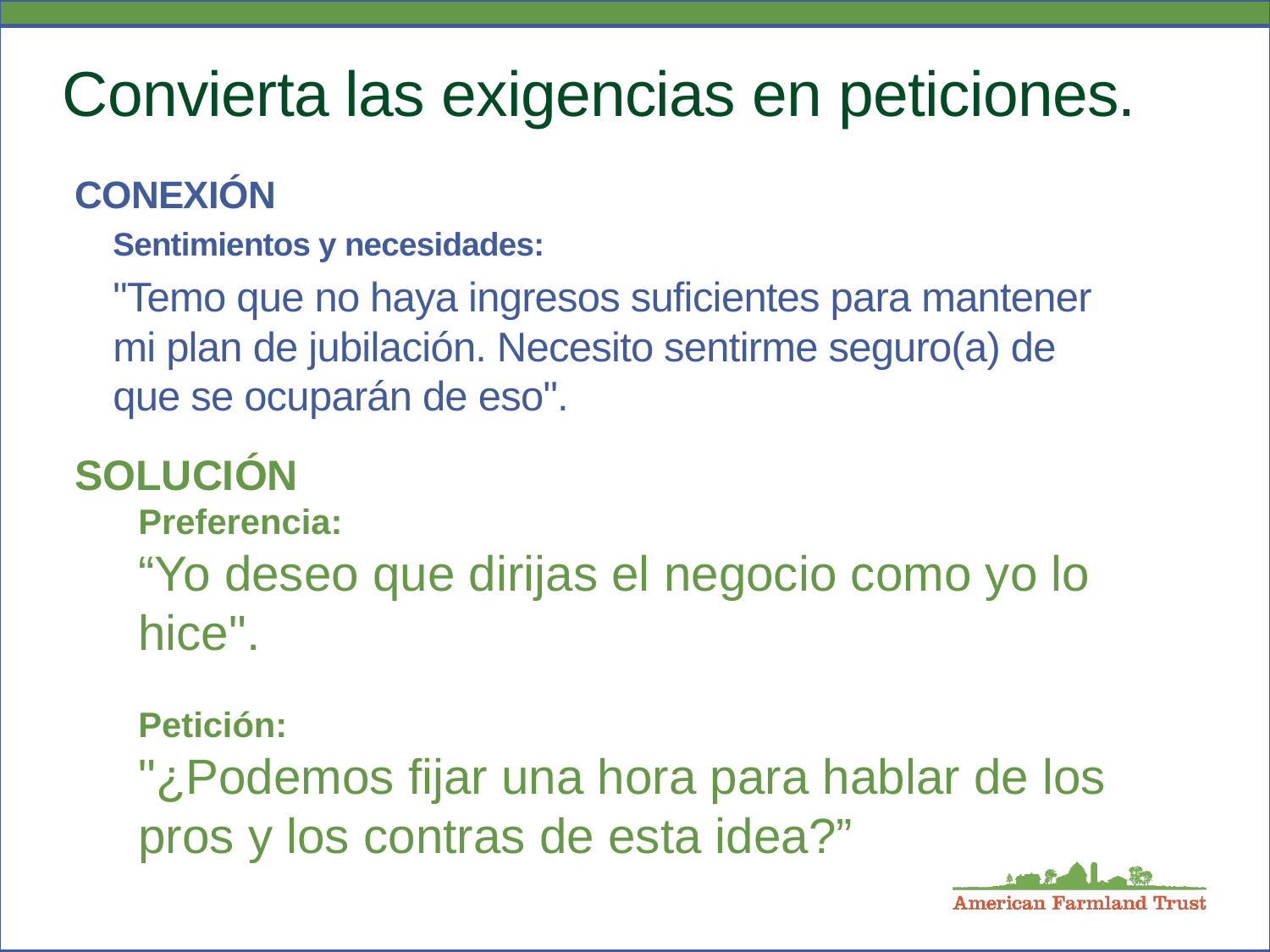

# Convierta las exigencias en peticiones.
CONEXIÓN
Sentimientos y necesidades:
"Temo que no haya ingresos suficientes para mantener mi plan de jubilación. Necesito sentirme seguro(a) de que se ocuparán de eso".

SOLUCIÓN
Preferencia:
“Yo deseo que dirijas el negocio como yo lo hice".

Petición:
"¿Podemos fijar una hora para hablar de los pros y los contras de esta idea?”